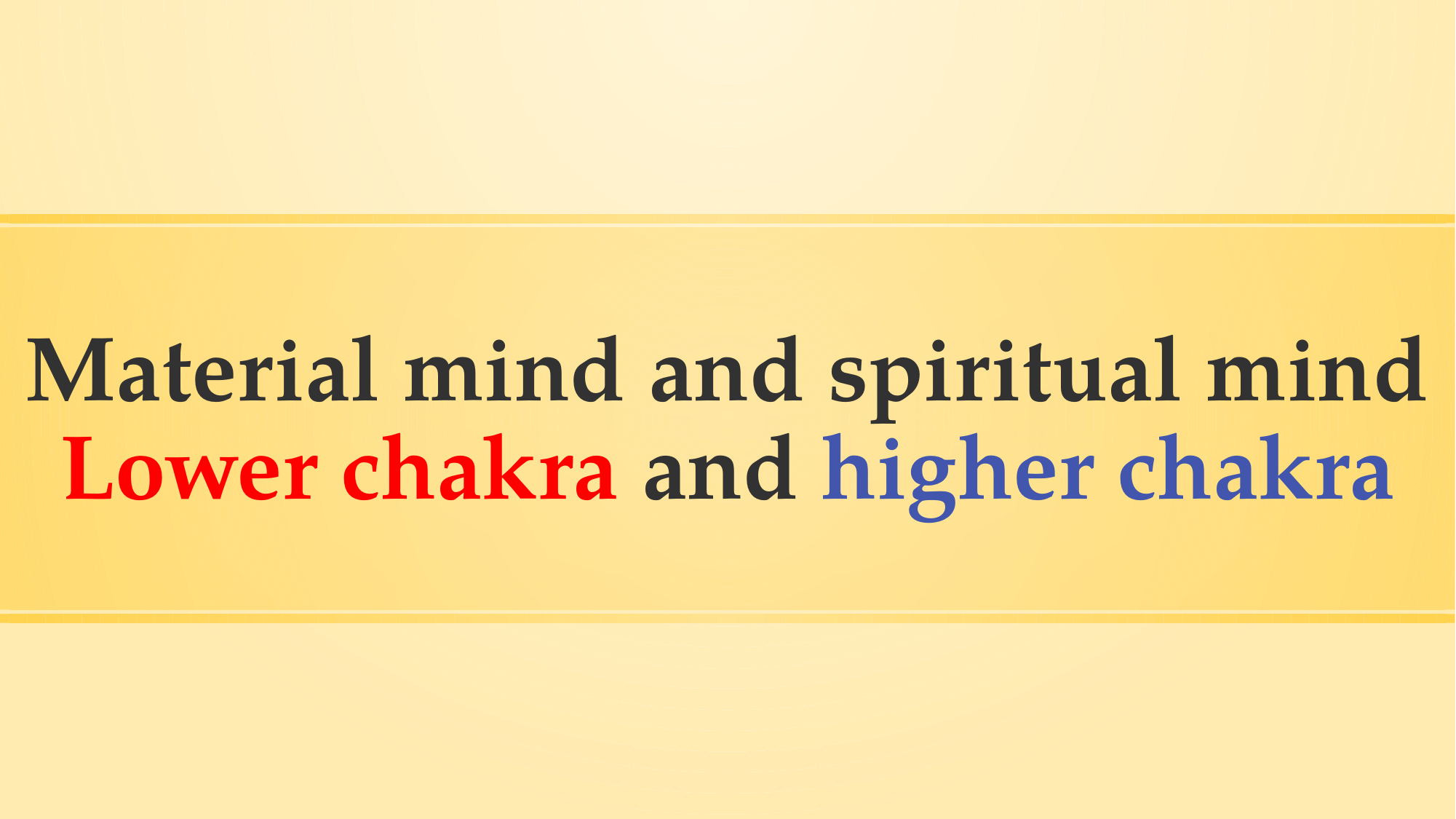

# Material mind and spiritual mind Lower chakra and higher chakra